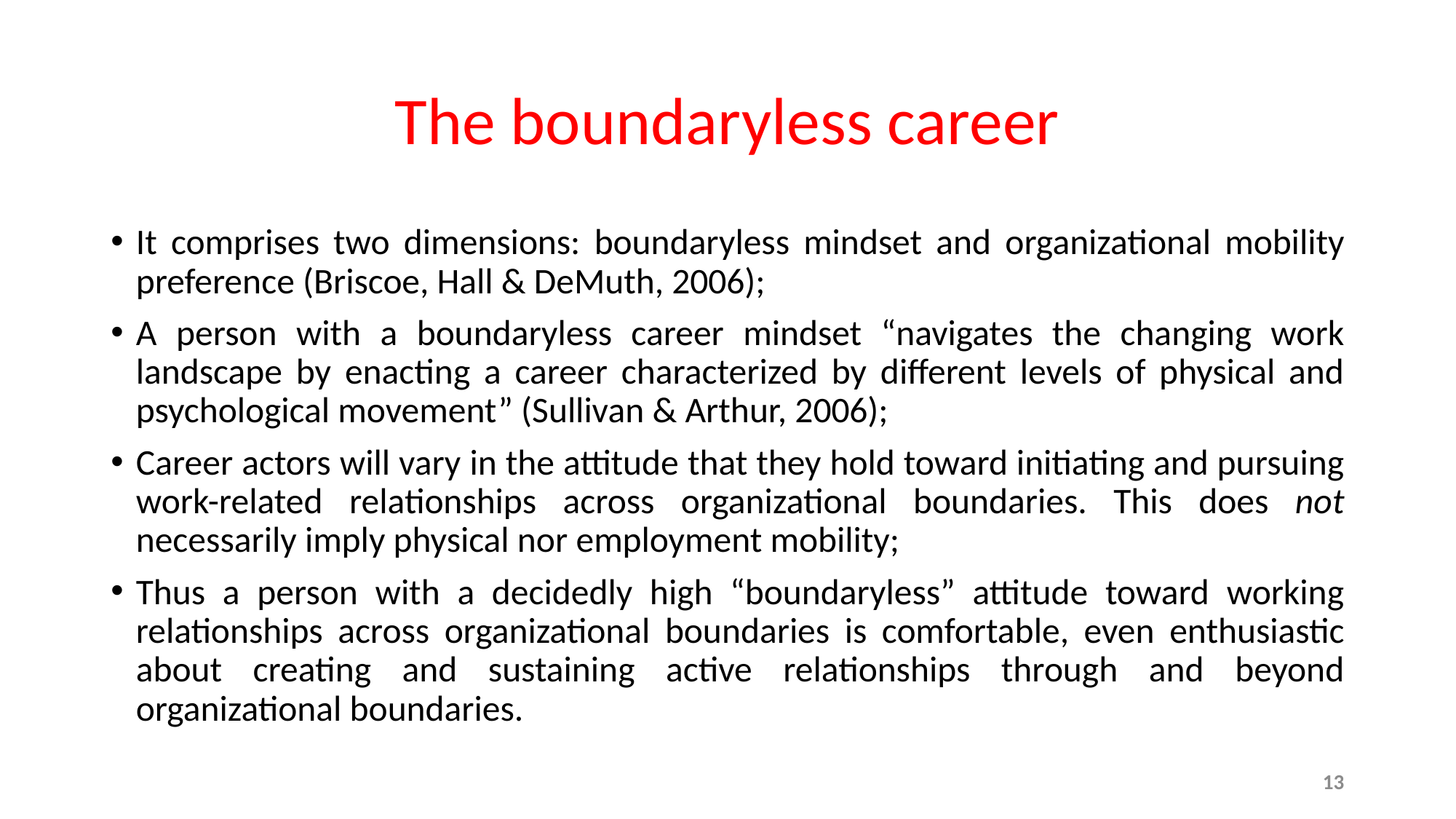

# The boundaryless career
It comprises two dimensions: boundaryless mindset and organizational mobility preference (Briscoe, Hall & DeMuth, 2006);
A person with a boundaryless career mindset “navigates the changing work landscape by enacting a career characterized by different levels of physical and psychological movement” (Sullivan & Arthur, 2006);
Career actors will vary in the attitude that they hold toward initiating and pursuing work-related relationships across organizational boundaries. This does not necessarily imply physical nor employment mobility;
Thus a person with a decidedly high “boundaryless” attitude toward working relationships across organizational boundaries is comfortable, even enthusiastic about creating and sustaining active relationships through and beyond organizational boundaries.
13